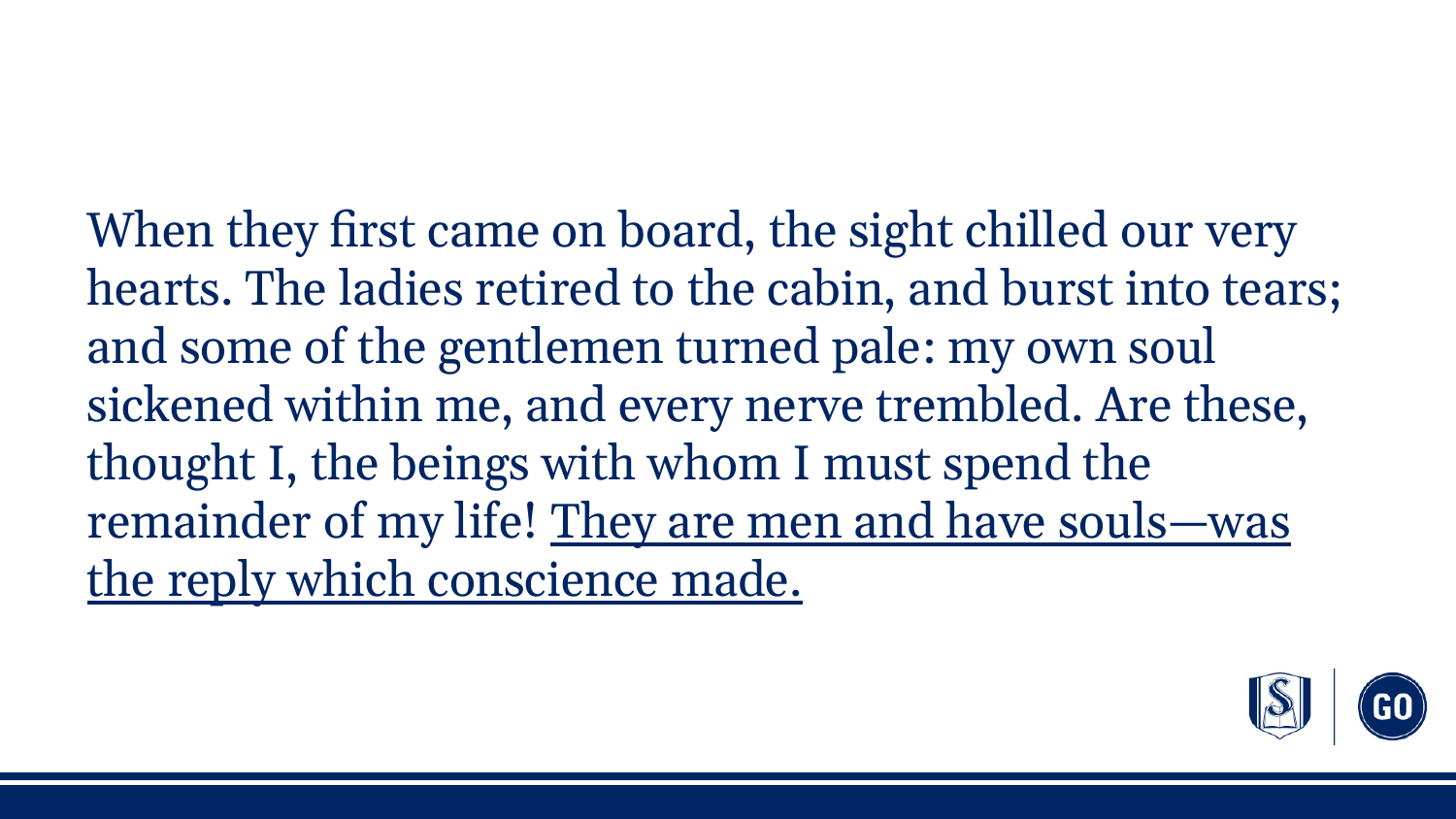

#
When they first came on board, the sight chilled our very hearts. The ladies retired to the cabin, and burst into tears; and some of the gentlemen turned pale: my own soul sickened within me, and every nerve trembled. Are these, thought I, the beings with whom I must spend the remainder of my life! They are men and have souls—was the reply which conscience made.